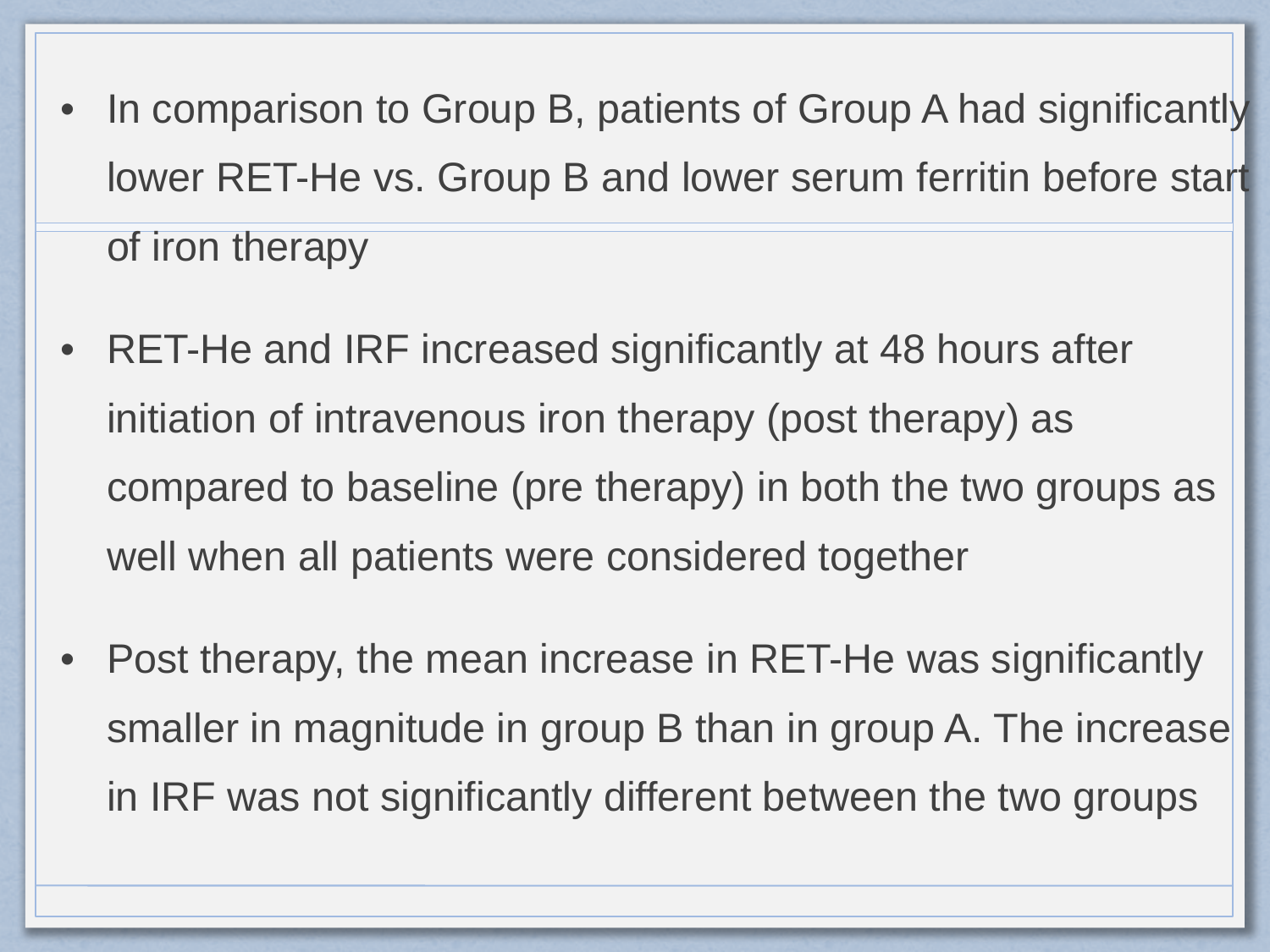

In comparison to Group B, patients of Group A had significantly lower RET-He vs. Group B and lower serum ferritin before start of iron therapy
RET-He and IRF increased significantly at 48 hours after initiation of intravenous iron therapy (post therapy) as compared to baseline (pre therapy) in both the two groups as well when all patients were considered together
Post therapy, the mean increase in RET-He was significantly smaller in magnitude in group B than in group A. The increase in IRF was not significantly different between the two groups